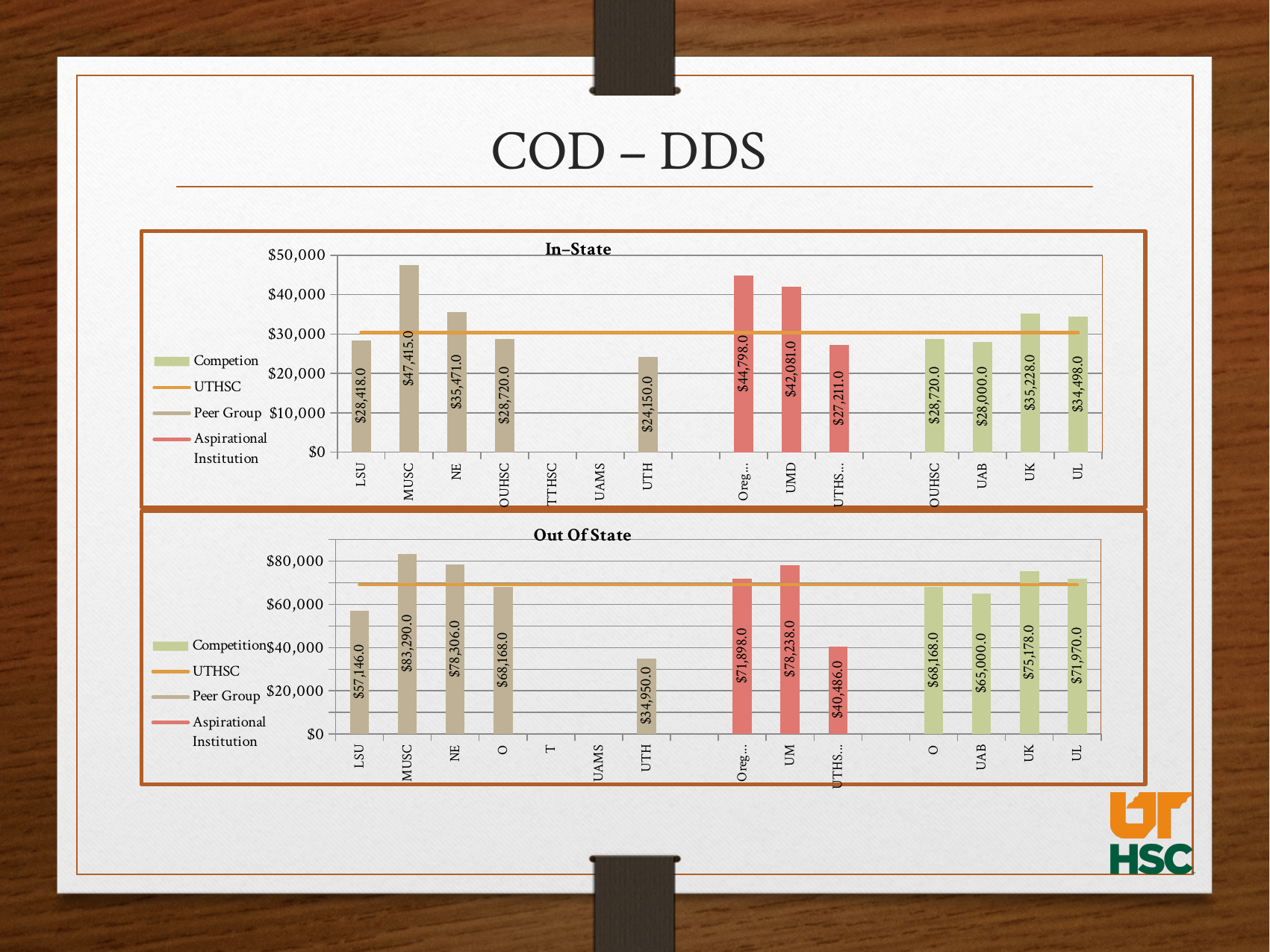

# COD – DDS

### Chart: In–State

| Category | Competion | UTHSC | Peer Group | Aspirational Institution |
|---|---|---|---|---|
| LSU HSC | 28418.0 | 30388.0 | None | None |
| MUSC | 47415.0 | 30388.0 | None | None |
| NEB MC | 35471.0 | 30388.0 | None | None |
| OUHSC | 28720.0 | 30388.0 | None | None |
| TTHSC | None | 30388.0 | None | None |
| UAMS | None | 30388.0 | None | None |
| UTHSC SA | 24150.0 | 30388.0 | None | None |
|  | None | 30388.0 | None | None |
| Oregon HSC | 44798.0 | 30388.0 | None | None |
| UMD HSC | 42081.0 | 30388.0 | None | None |
| UTHSC Houston | 27211.0 | 30388.0 | None | None |
|  | None | 30388.0 | None | None |
| OUHSC | 28720.0 | 30388.0 | None | None |
| UAB | 28000.0 | 30388.0 | None | None |
| UK | 35228.0 | 30388.0 | None | None |
| UL | 34498.0 | 30388.0 | None | None |

### Chart: Out Of State

| Category | Competition | UTHSC | Peer Group | Aspirational Institution |
|---|---|---|---|---|
| LSU HSC | 57146.0 | 69148.0 | None | None |
| MUSC | 83290.0 | 69148.0 | None | None |
| NEB MC | 78306.0 | 69148.0 | None | None |
| OUHSC | 68168.0 | 69148.0 | None | None |
| TTHSC | None | 69148.0 | None | None |
| UAMS | None | 69148.0 | None | None |
| UTHSC SA | 34950.0 | 69148.0 | None | None |
|  | None | 69148.0 | None | None |
| Oregon HSC | 71898.0 | 69148.0 | None | None |
| UMD HSC | 78238.0 | 69148.0 | None | None |
| UTHSC Houston | 40486.0 | 69148.0 | None | None |
|  | None | 69148.0 | None | None |
| OUHSC | 68168.0 | 69148.0 | None | None |
| UAB | 65000.0 | 69148.0 | None | None |
| UK | 75178.0 | 69148.0 | None | None |
| UL | 71970.0 | 69148.0 | None | None |